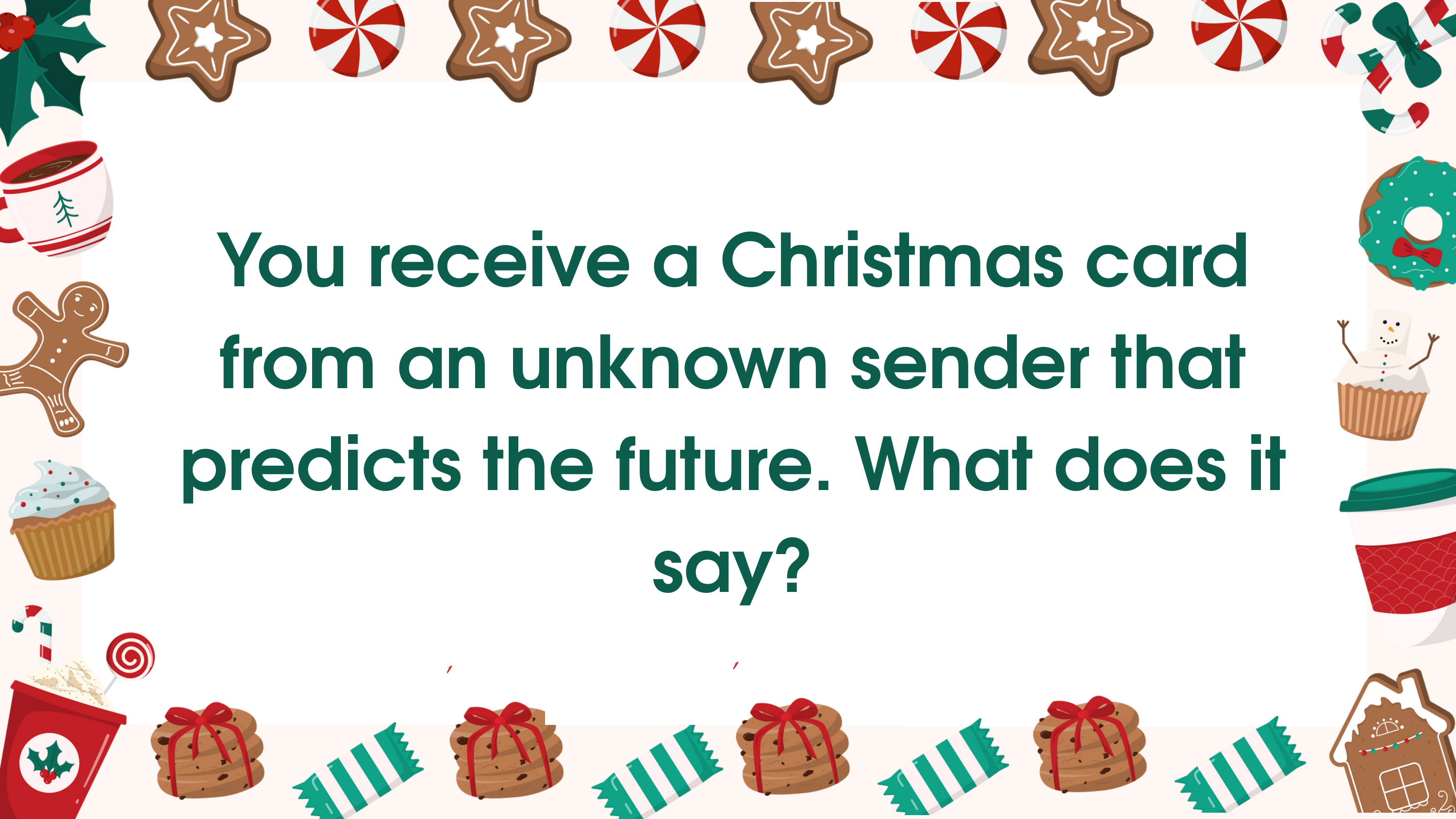

You receive a Christmas card from an unknown sender that predicts the future. What does it say?